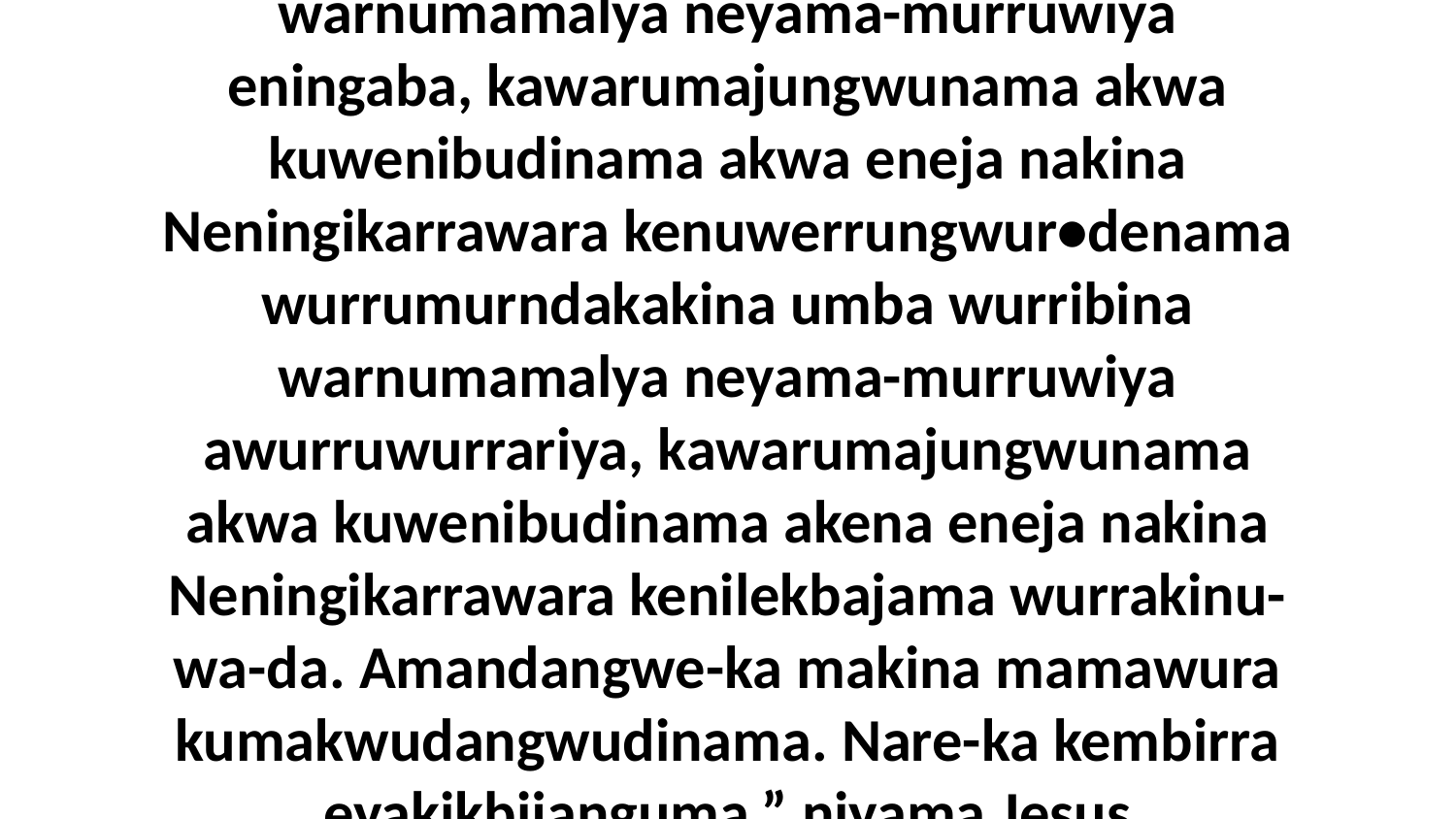

29 Biya kembirra wurrakina kawurrakijadenama yadikina aburra-langwa-langwa angalya errikbilya-langwa. Wurribina warnumamalya neyama-murruwiya eningaba, kawarumajungwunama akwa kuwenibudinama akwa eneja nakina Neningikarrawara kenuwerrungwur•denama wurrumurndakakina umba wurribina warnumamalya neyama-murruwiya awurruwurrariya, kawarumajungwunama akwa kuwenibudinama akena eneja nakina Neningikarrawara kenilekbajama wurrakinu-wa-da. Amandangwe-ka makina mamawura kumakwudangwudinama. Nare-ka kembirra eyakikbijanguma,” niyama Jesus wurrumurndakakinu-wa wurrububungkawa WarningiJudiya-wa-da.Jesus nara kiniyengbina enabakiyaba